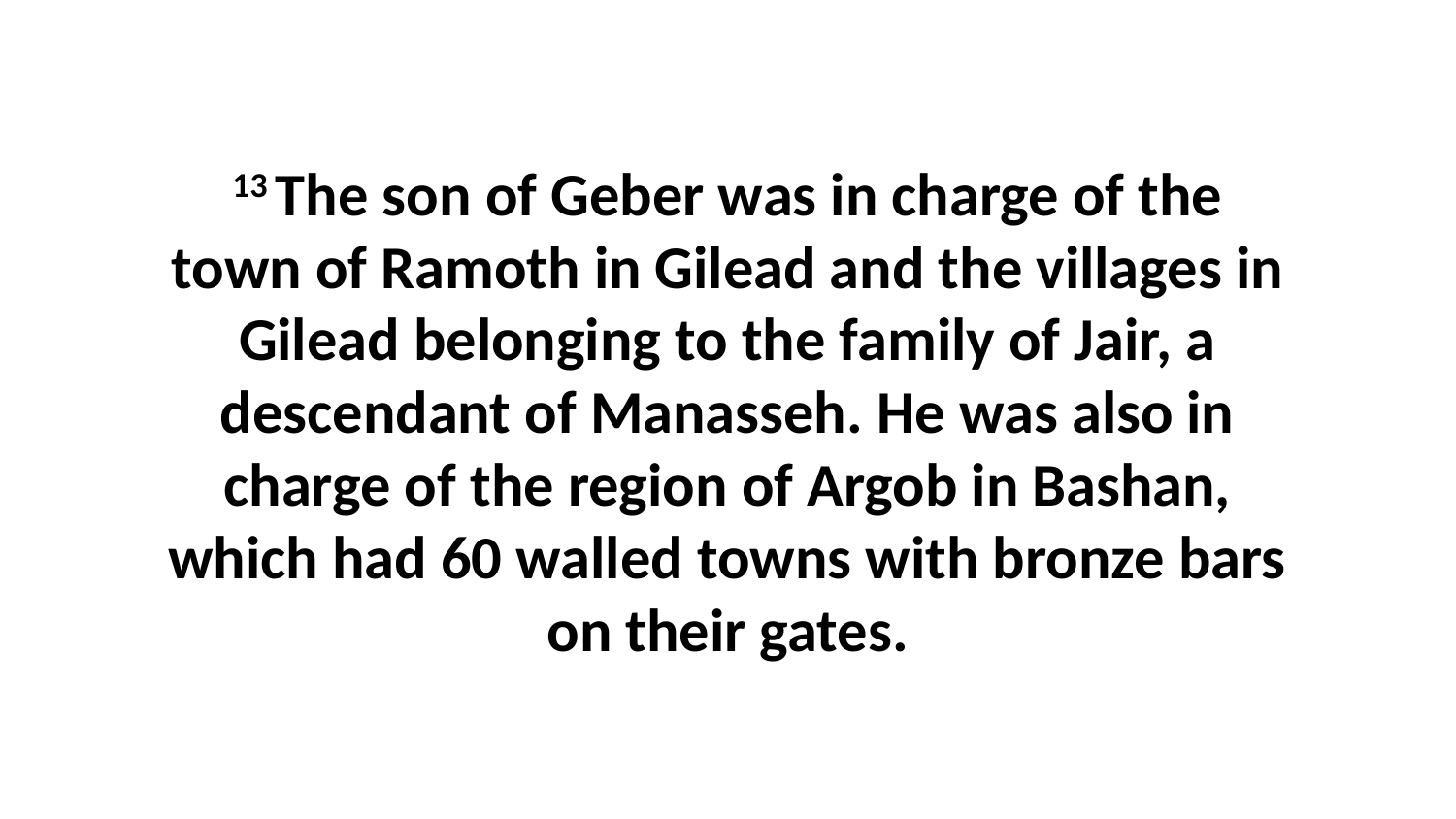

13 The son of Geber was in charge of the town of Ramoth in Gilead and the villages in Gilead belonging to the family of Jair, a descendant of Manasseh. He was also in charge of the region of Argob in Bashan, which had 60 walled towns with bronze bars on their gates.